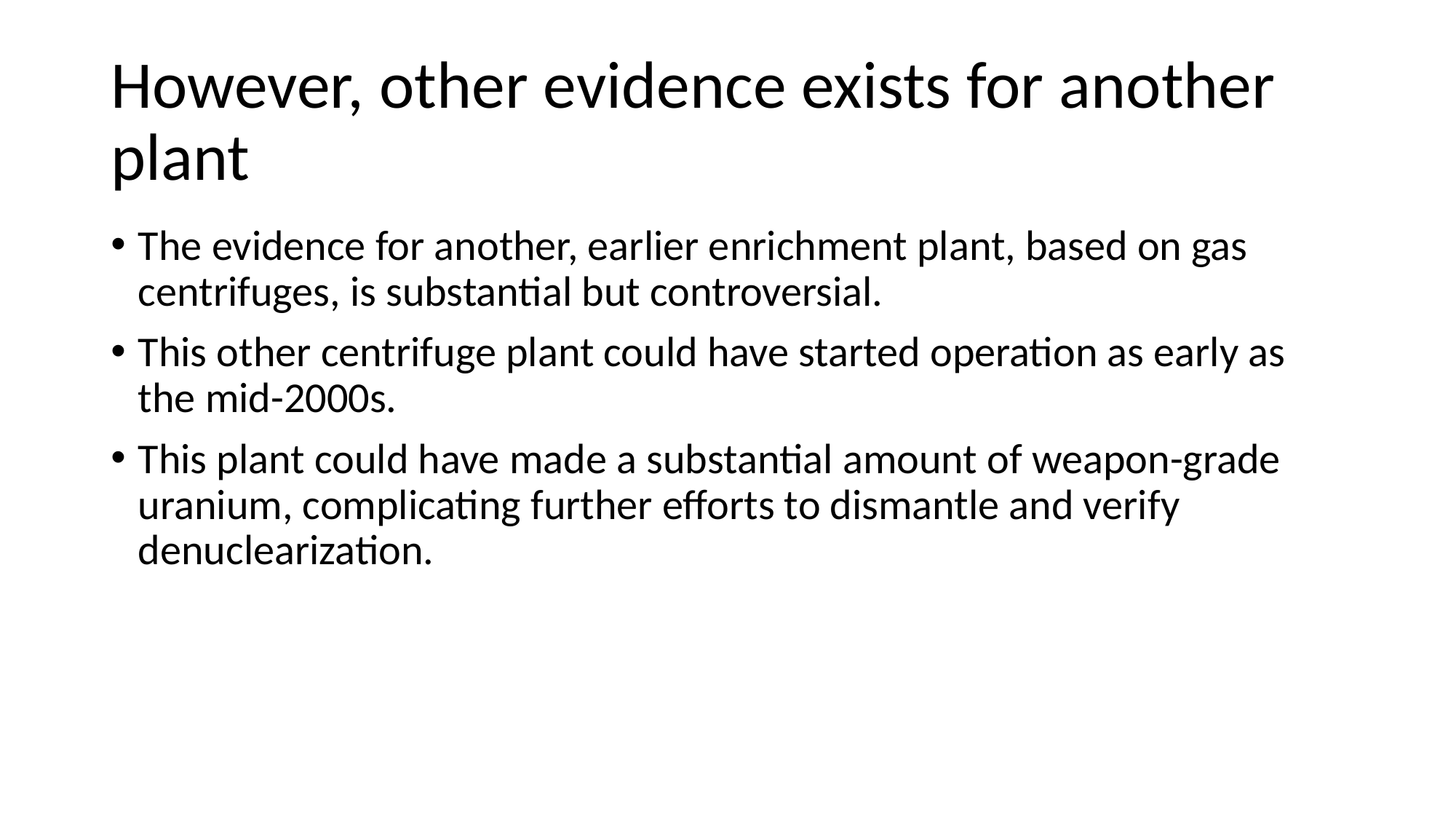

# However, other evidence exists for another plant
The evidence for another, earlier enrichment plant, based on gas centrifuges, is substantial but controversial.
This other centrifuge plant could have started operation as early as the mid-2000s.
This plant could have made a substantial amount of weapon-grade uranium, complicating further efforts to dismantle and verify denuclearization.